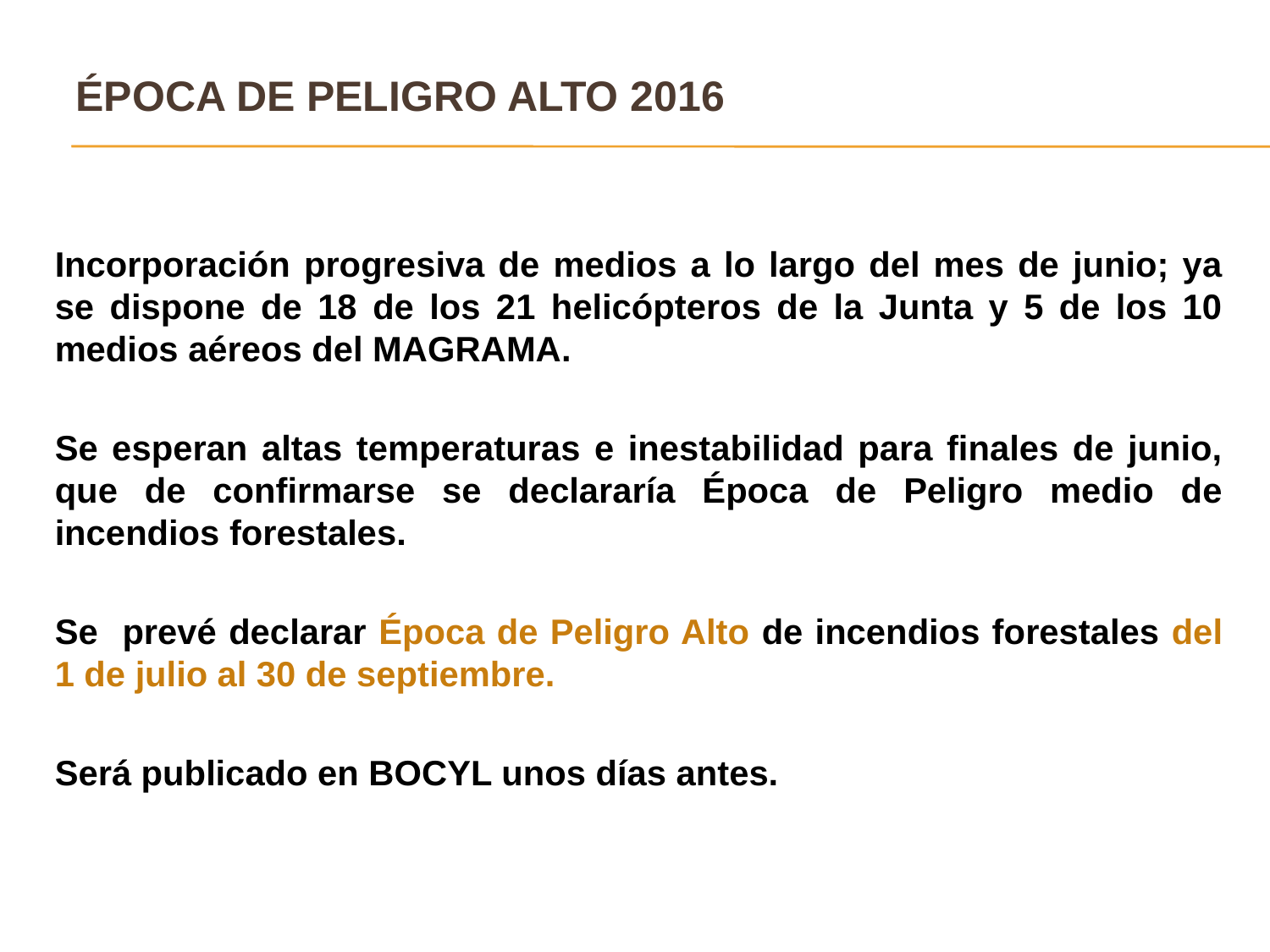

# ÉPOCA DE PELIGRO ALTO 2016

Incorporación progresiva de medios a lo largo del mes de junio; ya se dispone de 18 de los 21 helicópteros de la Junta y 5 de los 10 medios aéreos del MAGRAMA.

Se esperan altas temperaturas e inestabilidad para finales de junio, que de confirmarse se declararía Época de Peligro medio de incendios forestales.

Se  prevé declarar Época de Peligro Alto de incendios forestales del 1 de julio al 30 de septiembre.

Será publicado en BOCYL unos días antes.